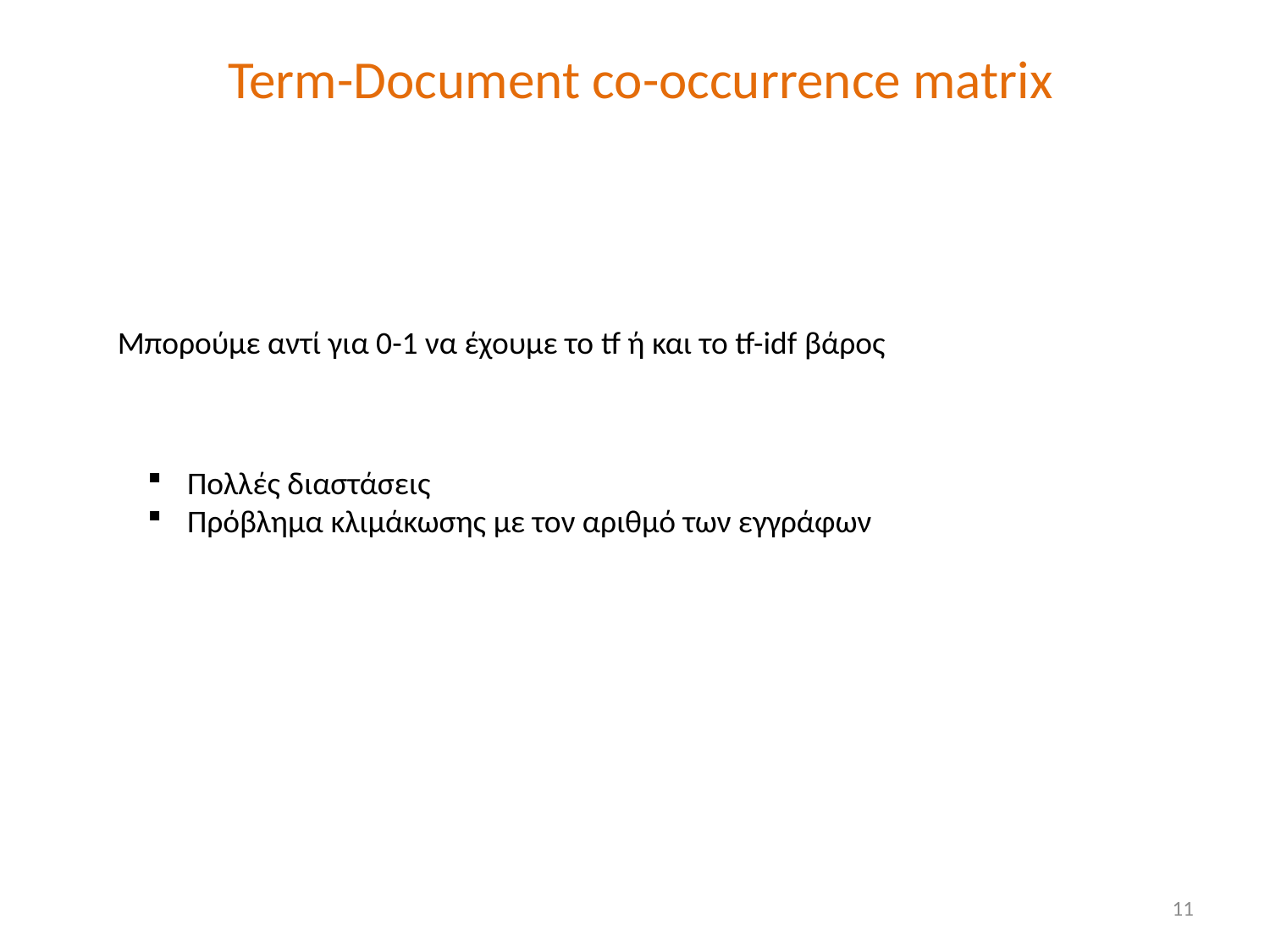

# Term-Document co-occurrence matrix
Μπορούμε αντί για 0-1 να έχουμε το tf ή και το tf-idf βάρος

Πολλές διαστάσεις
Πρόβλημα κλιμάκωσης με τον αριθμό των εγγράφων
11